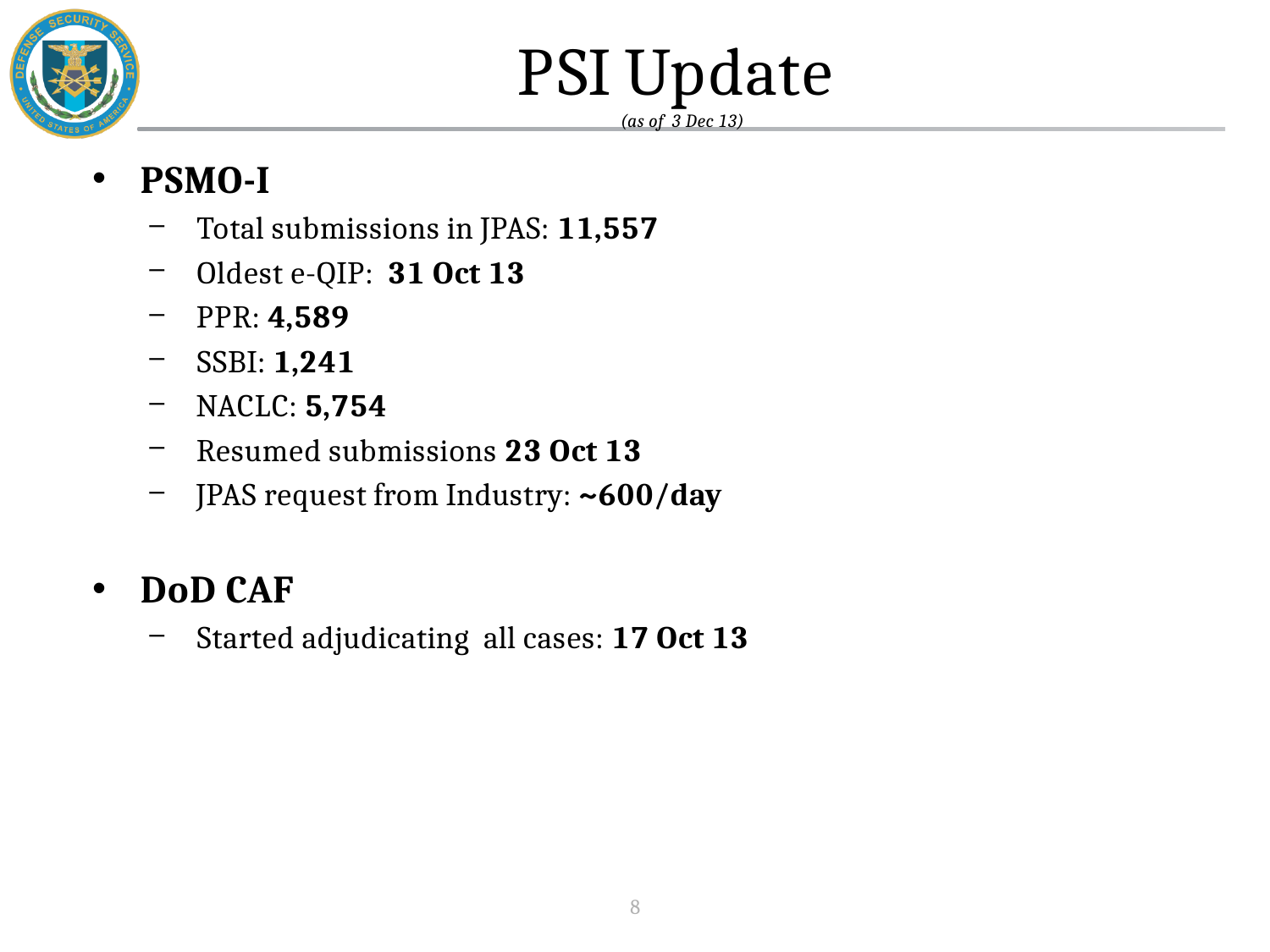

# PSI Update (as of  3 Dec 13)
PSMO-I
Total submissions in JPAS: 11,557
Oldest e-QIP:  31 Oct 13
PPR: 4,589
SSBI: 1,241
NACLC: 5,754
Resumed submissions 23 Oct 13
JPAS request from Industry: ~600/day

DoD CAF
Started adjudicating  all cases: 17 Oct 13

8